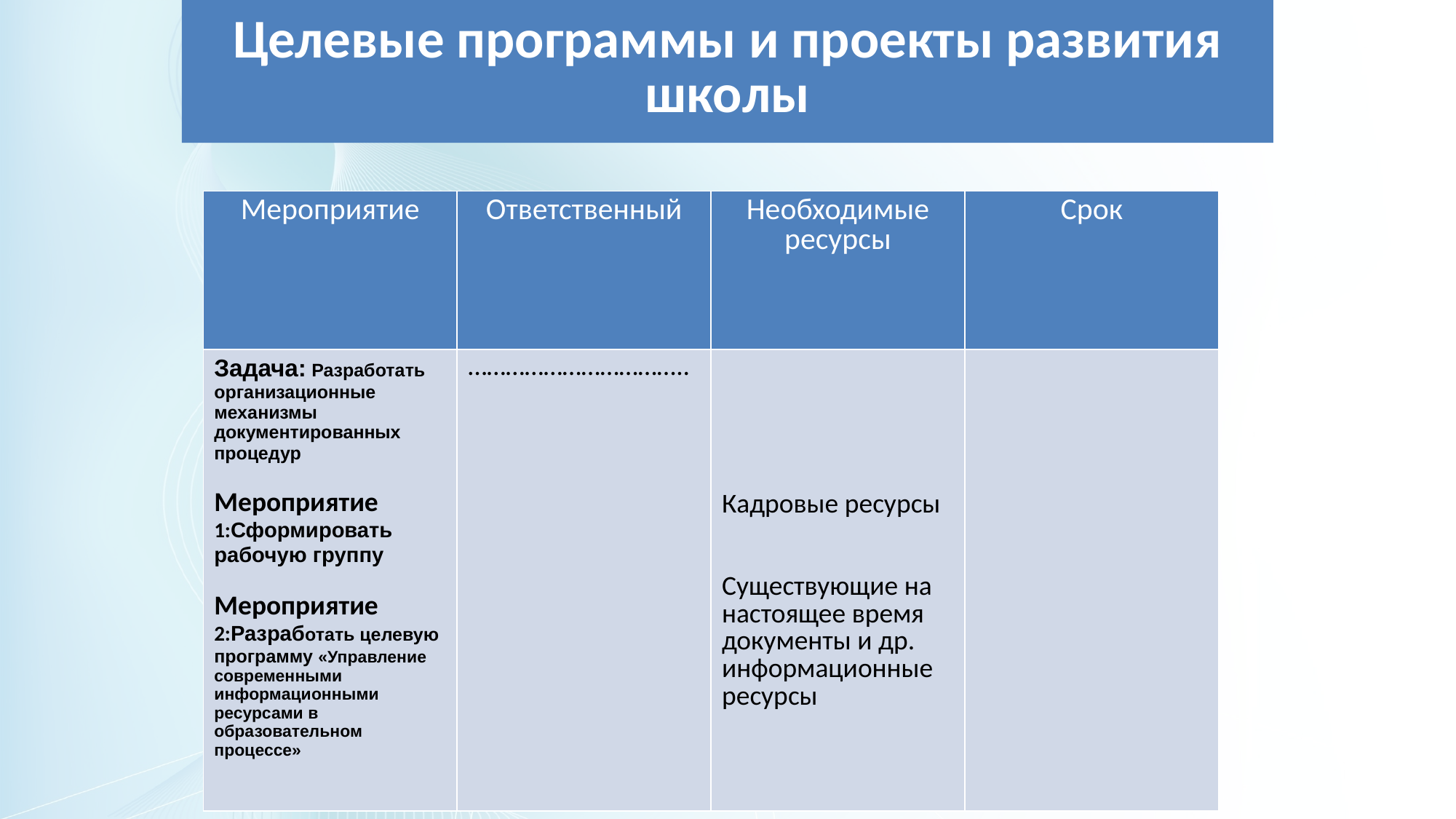

# Целевые программы и проекты развития школы
| Мероприятие | Ответственный | Необходимые ресурсы | Срок |
| --- | --- | --- | --- |
| Задача: Разработать организационные механизмы документированных процедур Мероприятие 1:Сформировать рабочую группу Мероприятие 2:Разработать целевую программу «Управление современными информационными ресурсами в образовательном процессе» | …………………………….. | Кадровые ресурсы Существующие на настоящее время документы и др. информационные ресурсы |  |